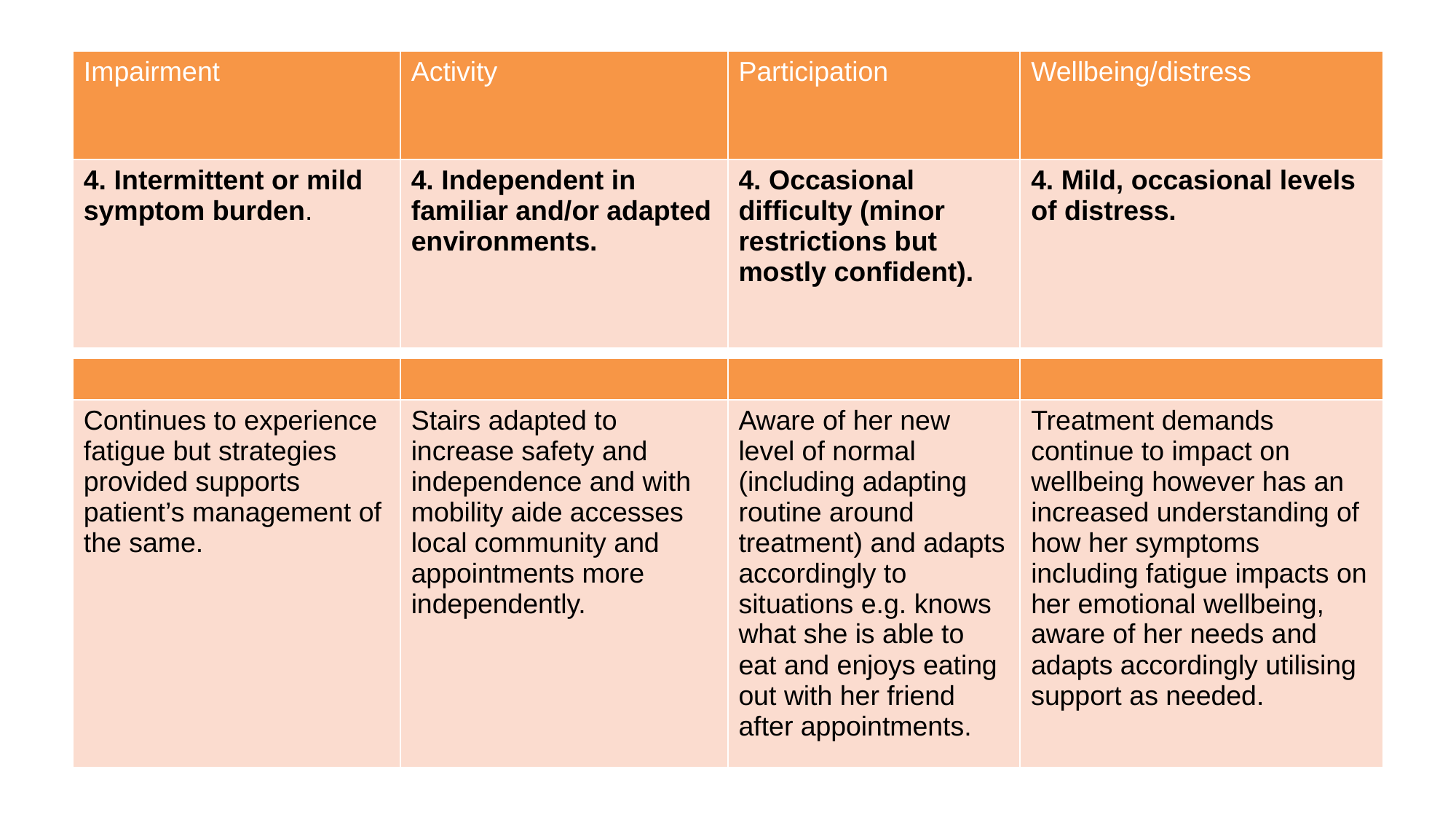

| Impairment | Activity | Participation | Wellbeing/distress |
| --- | --- | --- | --- |
| 4. Intermittent or mild symptom burden. | 4. Independent in familiar and/or adapted environments. | 4. Occasional difficulty (minor restrictions but mostly confident). | 4. Mild, occasional levels of distress. |
|  |  |  |  |
| --- | --- | --- | --- |
| Continues to experience fatigue but strategies provided supports patient’s management of the same. | Stairs adapted to increase safety and independence and with mobility aide accesses local community and appointments more independently. | Aware of her new level of normal (including adapting routine around treatment) and adapts accordingly to situations e.g. knows what she is able to eat and enjoys eating out with her friend after appointments. | Treatment demands continue to impact on wellbeing however has an increased understanding of how her symptoms including fatigue impacts on her emotional wellbeing, aware of her needs and adapts accordingly utilising support as needed. |